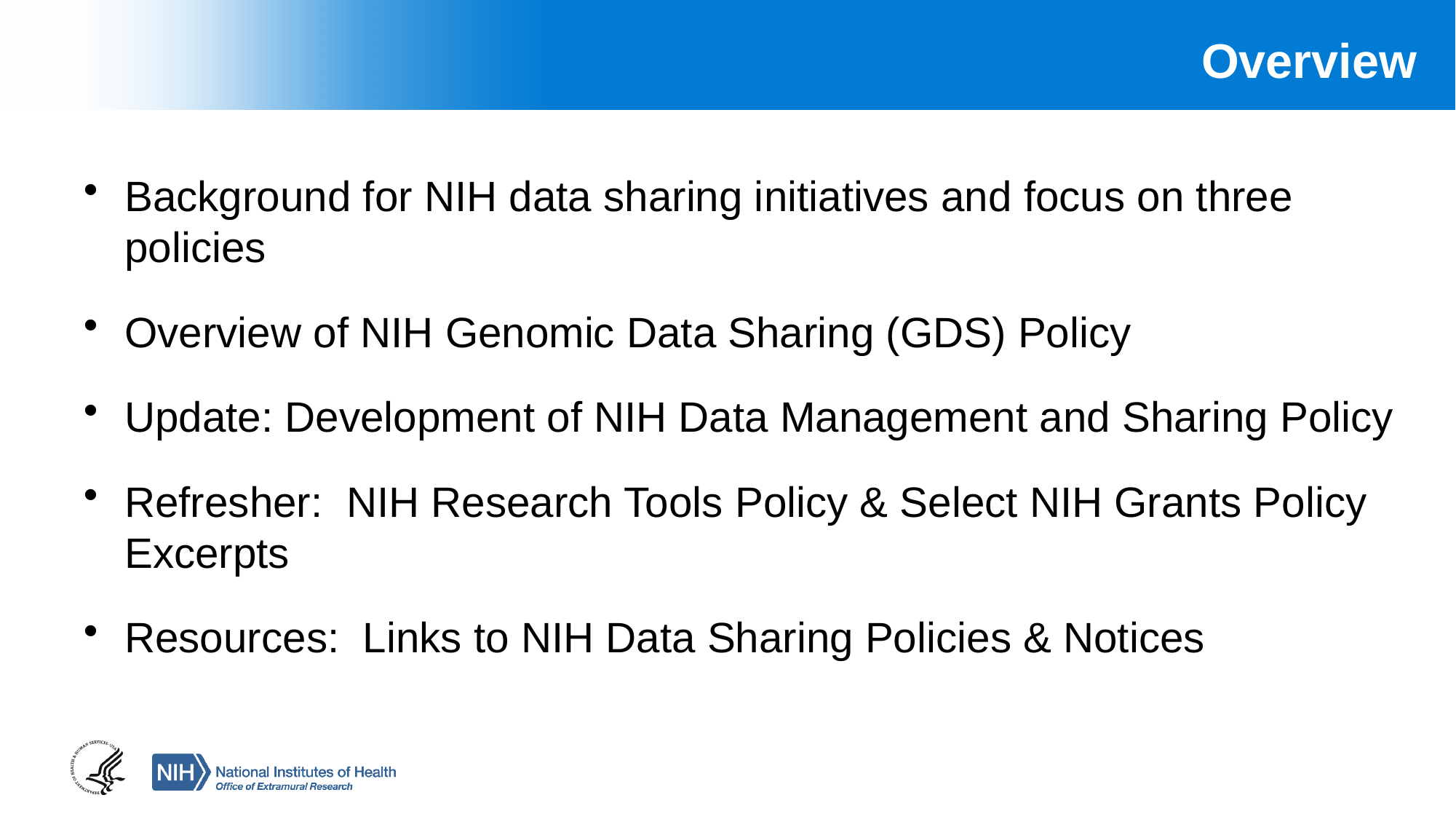

Overview
Background for NIH data sharing initiatives and focus on three policies

Overview of NIH Genomic Data Sharing (GDS) Policy

Update: Development of NIH Data Management and Sharing Policy

Refresher:  NIH Research Tools Policy & Select NIH Grants Policy Excerpts

Resources:  Links to NIH Data Sharing Policies & Notices